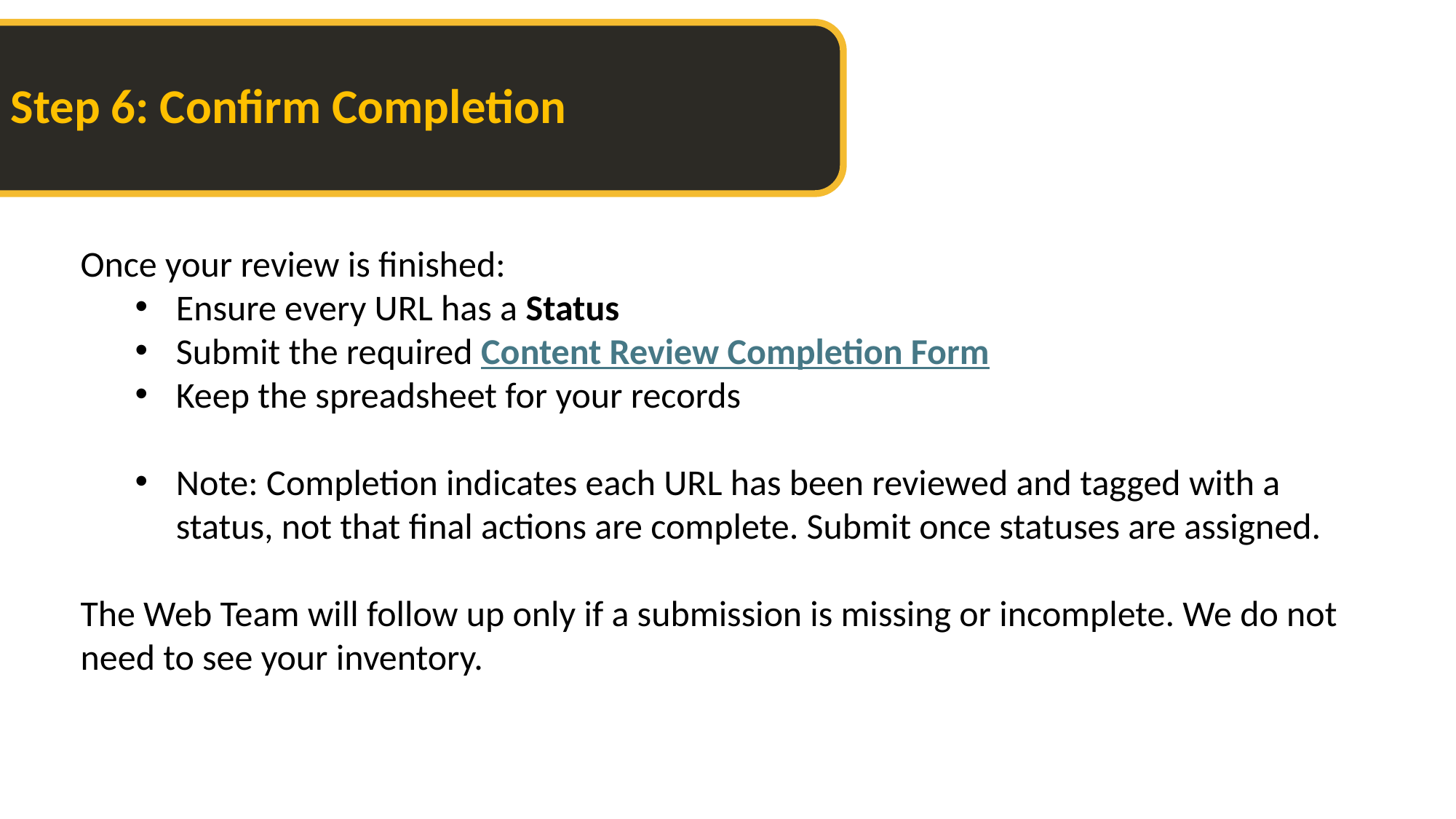

Step 6: Confirm Completion
Once your review is finished:
Ensure every URL has a Status
Submit the required Content Review Completion Form
Keep the spreadsheet for your records

Note: Completion indicates each URL has been reviewed and tagged with a status, not that final actions are complete. Submit once statuses are assigned.
The Web Team will follow up only if a submission is missing or incomplete. We do not need to see your inventory.